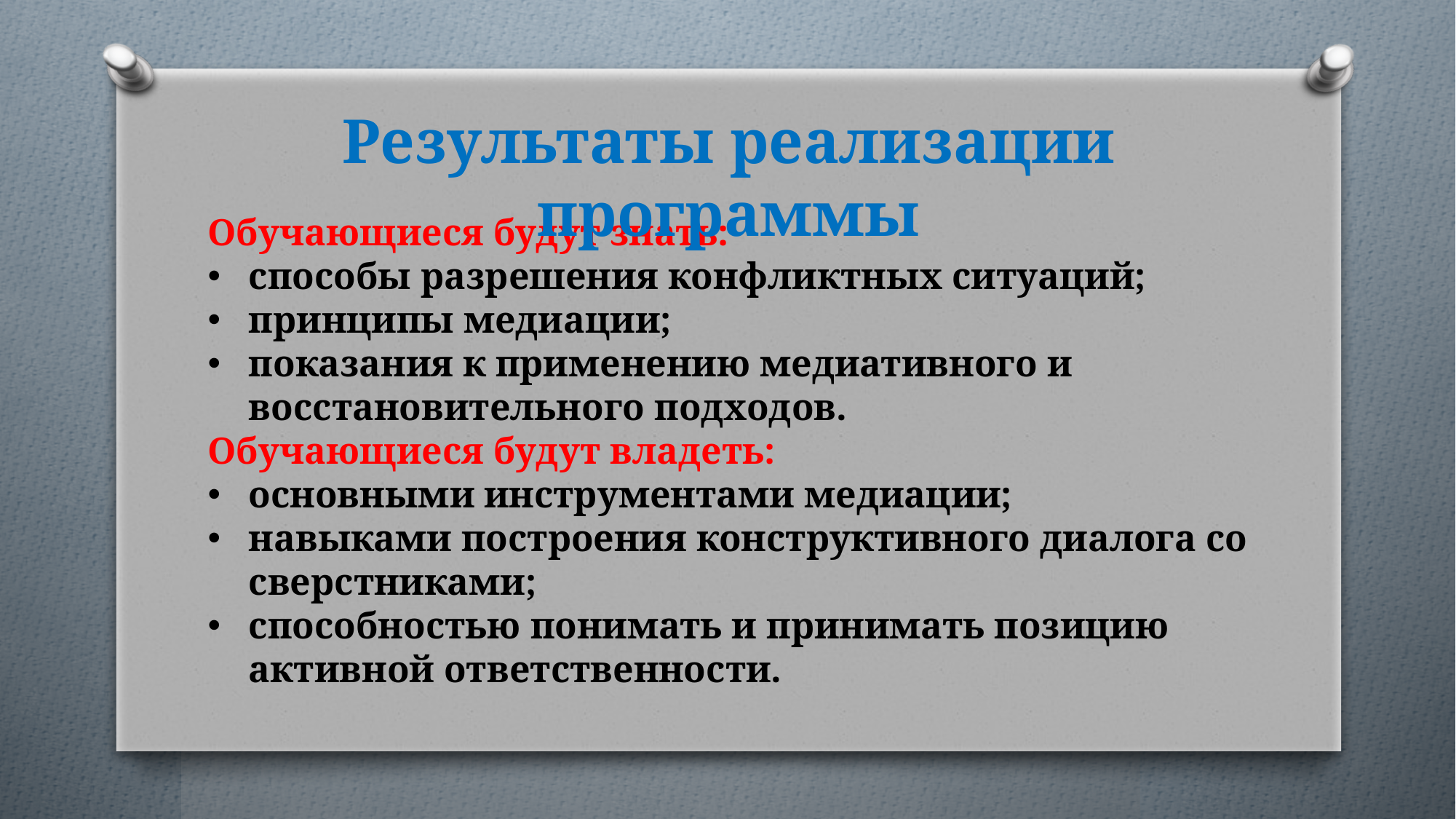

Результаты реализации программы
Обучающиеся будут знать:
способы разрешения конфликтных ситуаций;
принципы медиации;
показания к применению медиативного и восстановительного подходов.
Обучающиеся будут владеть:
основными инструментами медиации;
навыками построения конструктивного диалога со сверстниками;
способностью понимать и принимать позицию активной ответственности.